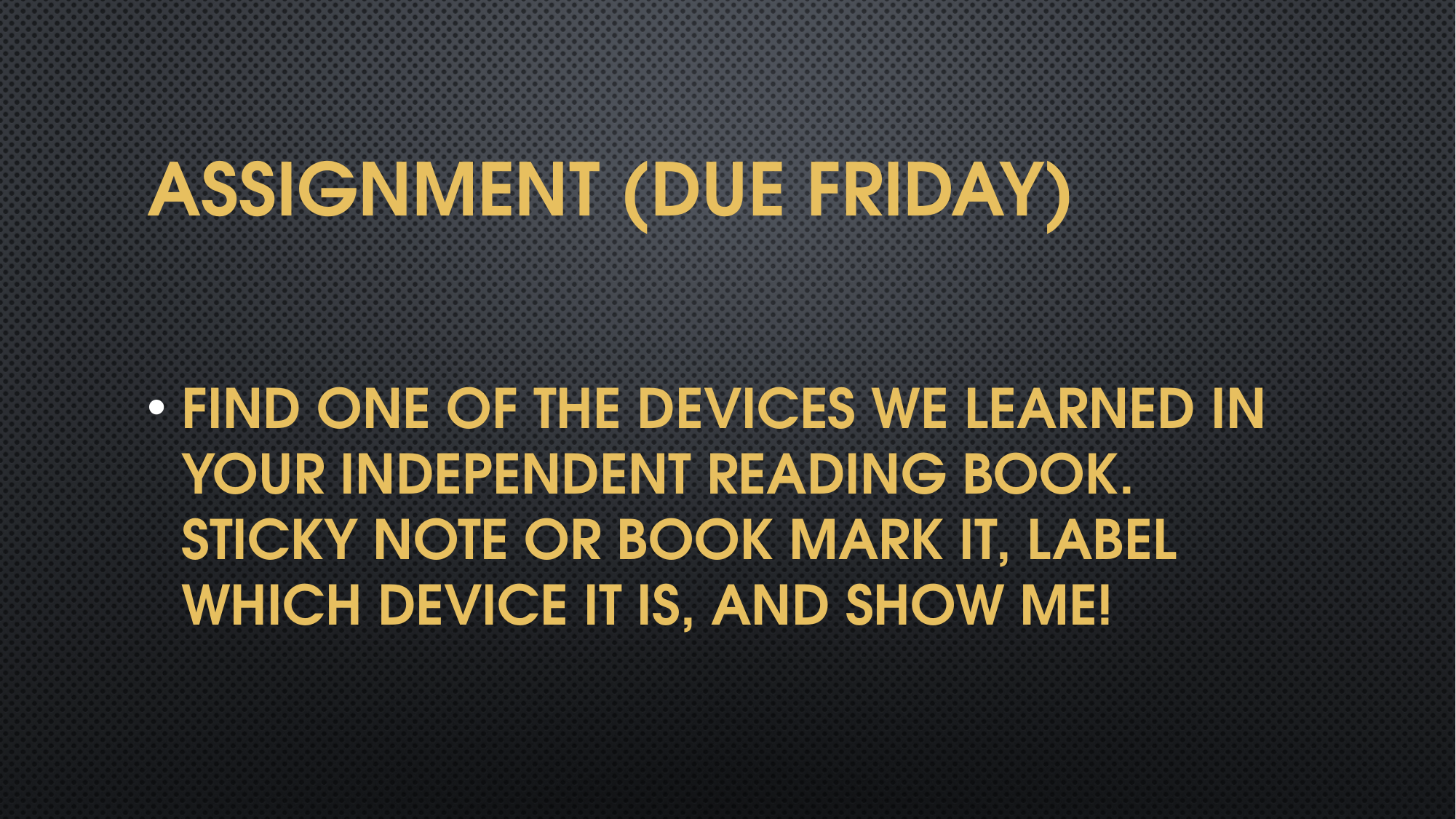

# Assignment (due Friday)
Find one of the devices we learned in your independent reading book. Sticky note or book mark it, label which device it is, and show me!